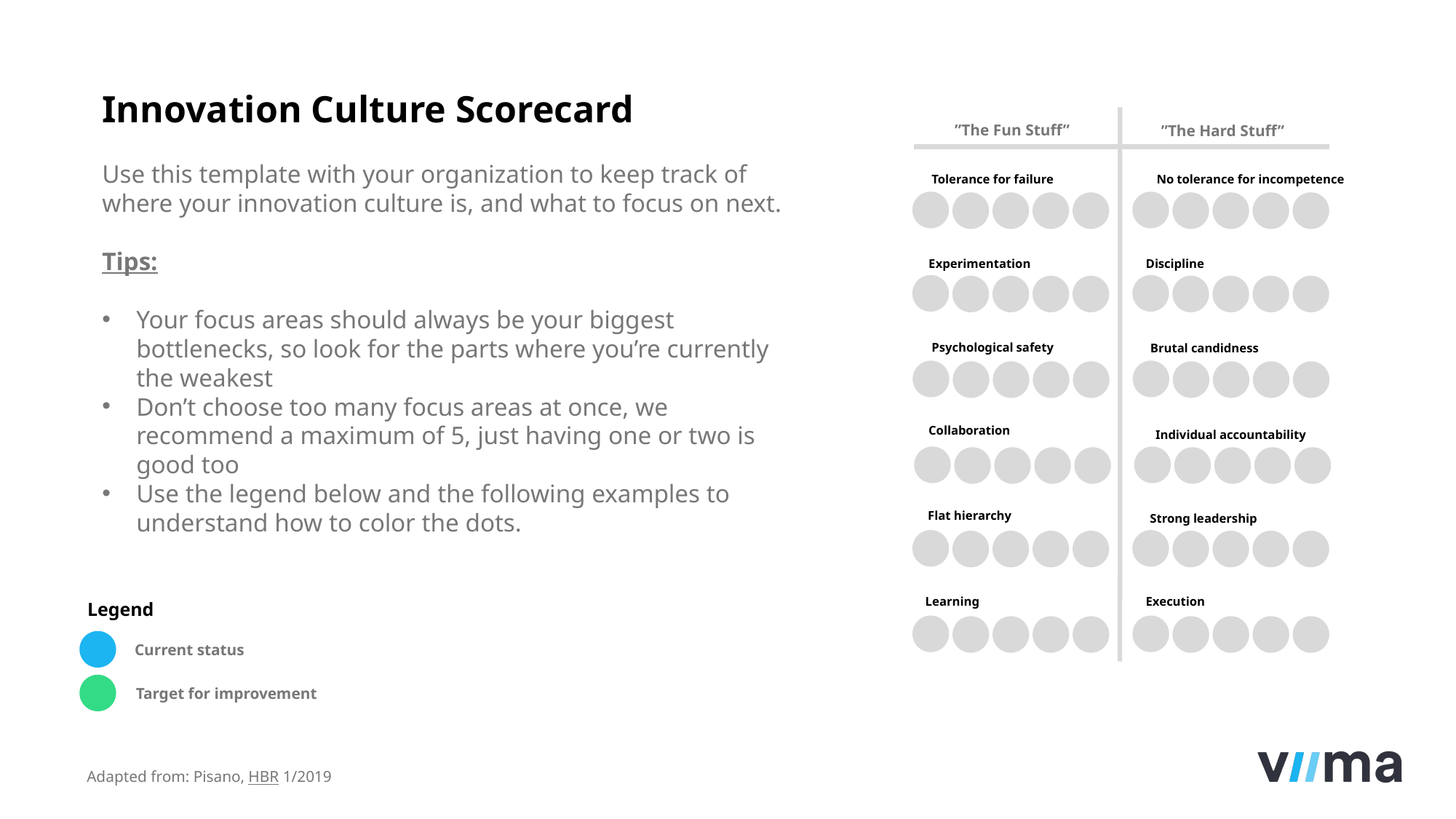

# Innovation Culture Scorecard
”The Fun Stuff”
”The Hard Stuff”
Tolerance for failure
No tolerance for incompetence

Experimentation
Discipline

Psychological safety
Brutal candidness

Collaboration
Individual accountability

Flat hierarchy
Strong leadership

Learning
Execution

Use this template with your organization to keep track of where your innovation culture is, and what to focus on next.

Tips:
Your focus areas should always be your biggest bottlenecks, so look for the parts where you’re currently the weakest
Don’t choose too many focus areas at once, we recommend a maximum of 5, just having one or two is good too
Use the legend below and the following examples to understand how to color the dots.

Legend

Current status

Target for improvement
Adapted from: Pisano, HBR 1/2019